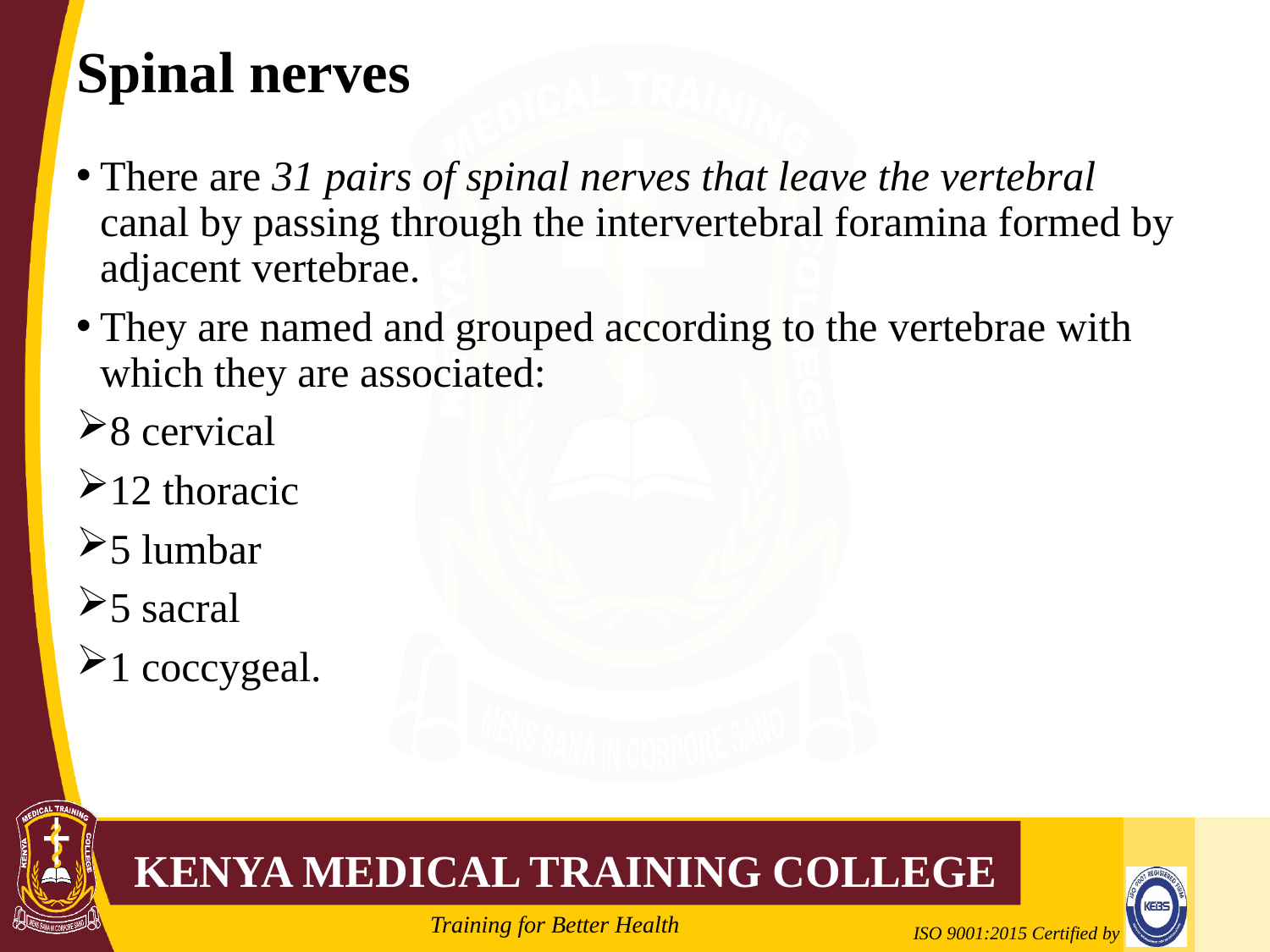

# Spinal nerves
There are 31 pairs of spinal nerves that leave the vertebral canal by passing through the intervertebral foramina formed by adjacent vertebrae.
They are named and grouped according to the vertebrae with which they are associated:
8 cervical
12 thoracic
5 lumbar
5 sacral
1 coccygeal.